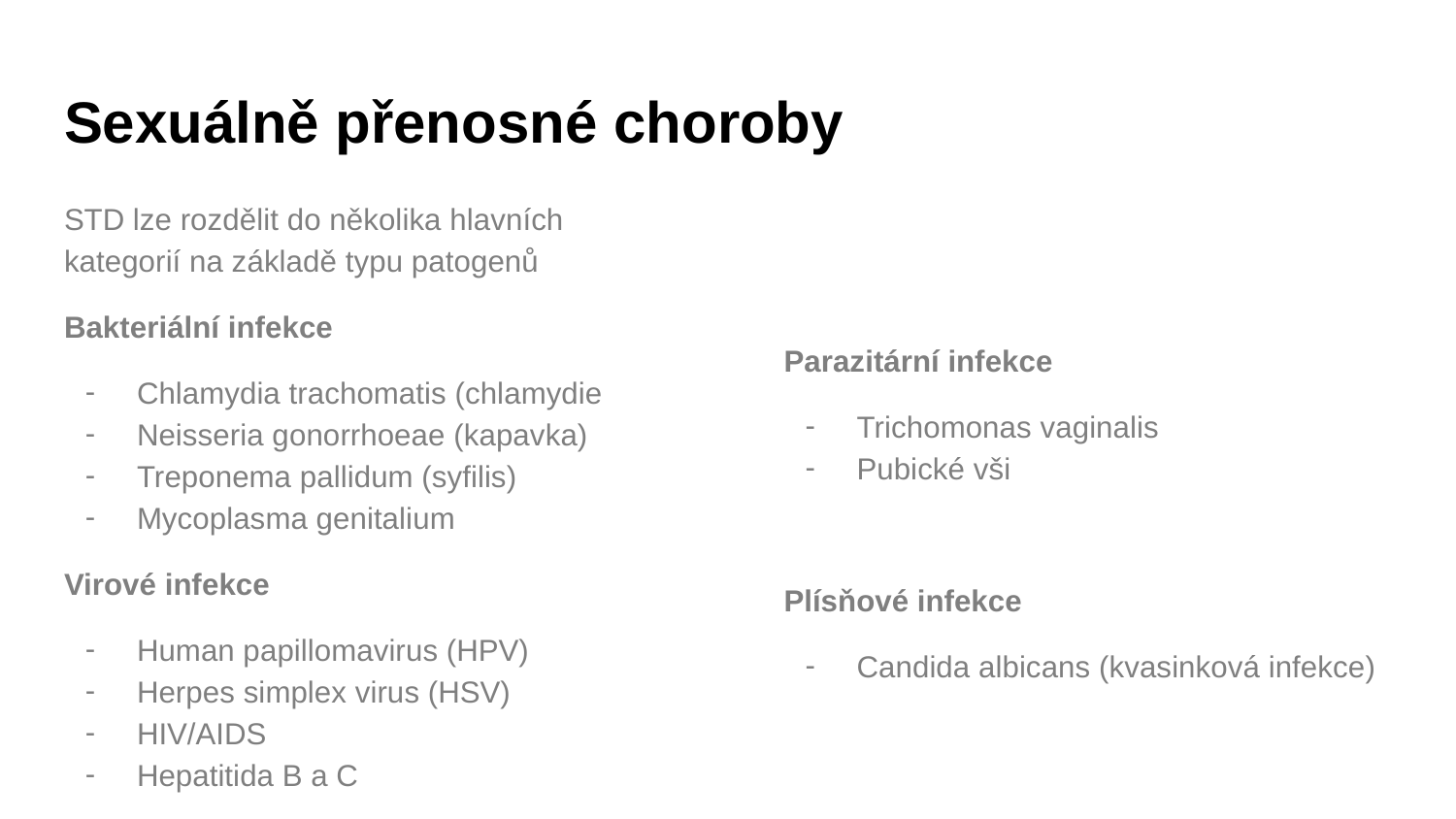

# Sexuálně přenosné choroby
STD lze rozdělit do několika hlavních kategorií na základě typu patogenů
Bakteriální infekce
Chlamydia trachomatis (chlamydie
Neisseria gonorrhoeae (kapavka)
Treponema pallidum (syfilis)
Mycoplasma genitalium
Virové infekce
Human papillomavirus (HPV)
Herpes simplex virus (HSV)
HIV/AIDS
Hepatitida B a C
Parazitární infekce
Trichomonas vaginalis
Pubické vši

Plísňové infekce
Candida albicans (kvasinková infekce)